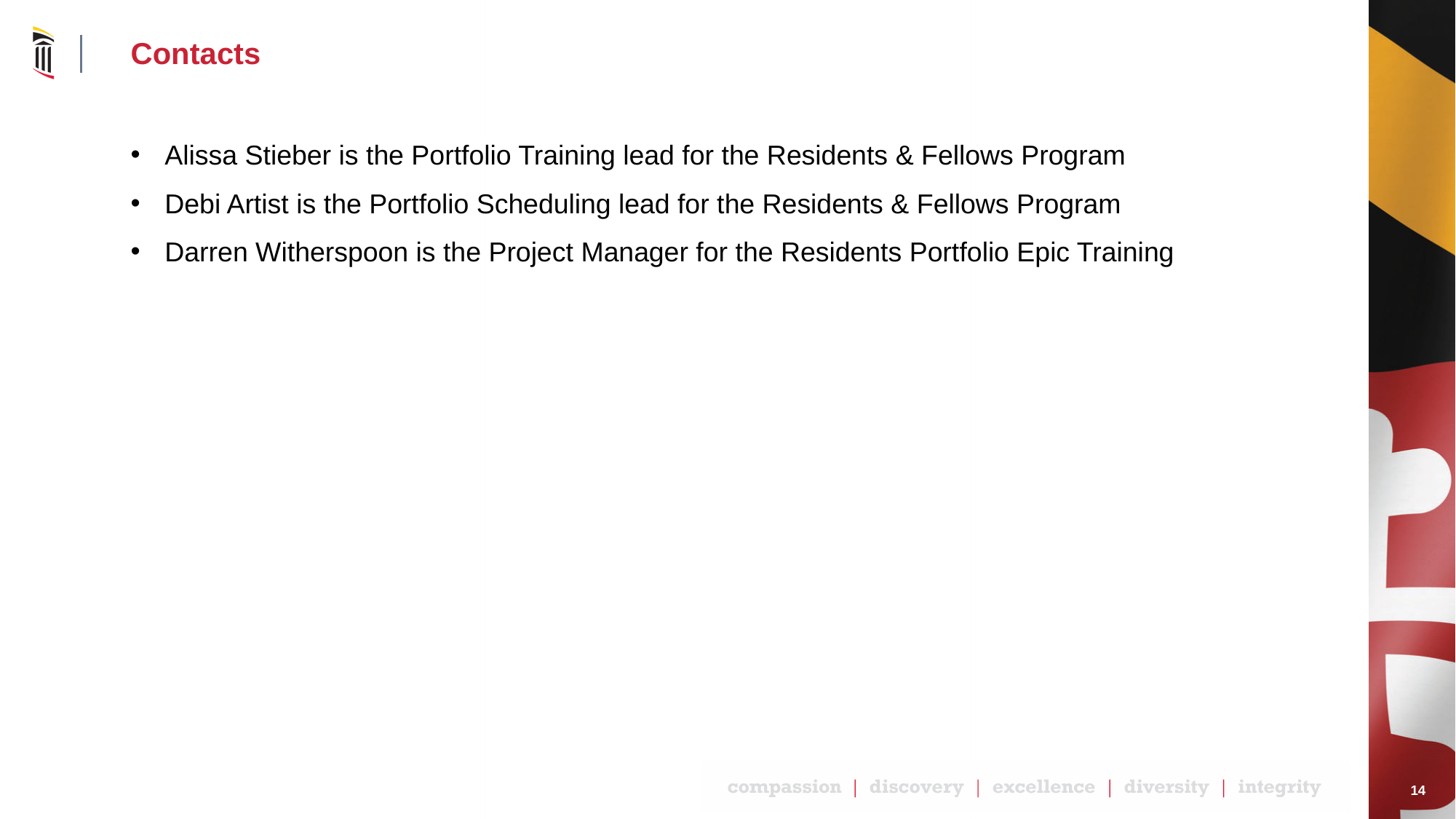

# Contacts
Alissa Stieber is the Portfolio Training lead for the Residents & Fellows Program
Debi Artist is the Portfolio Scheduling lead for the Residents & Fellows Program
Darren Witherspoon is the Project Manager for the Residents Portfolio Epic Training